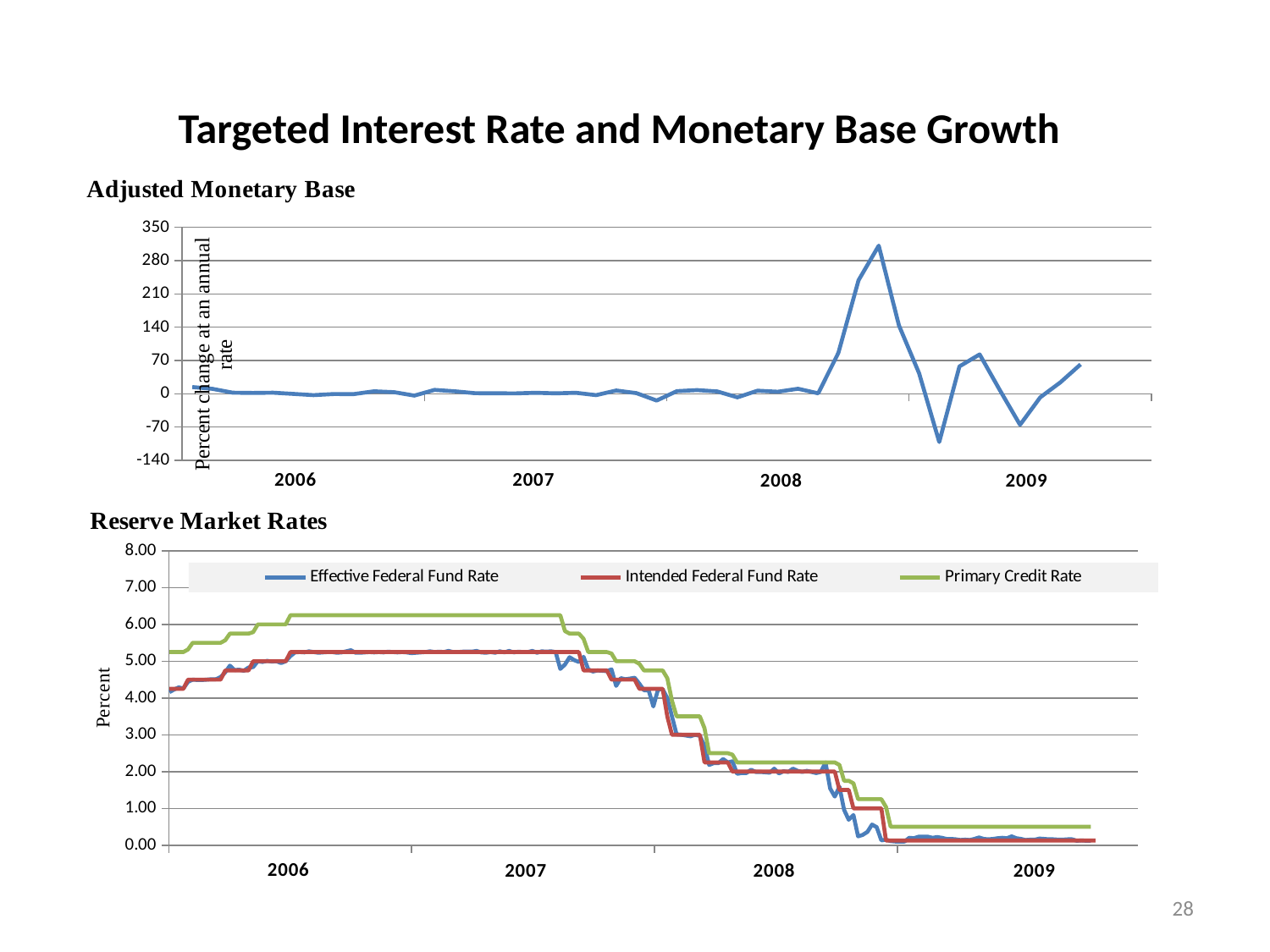

Targeted Interest Rate and Monetary Base Growth

### Chart

| Category |  |
|---|---|
| 38718 | 14.236 |
| 38749 | 10.489000000000004 |
| 38777 | 2.3519999999999968 |
| 38808 | 1.84 |
| 38838 | 2.3609999999999998 |
| 38869 | -0.11799999999999998 |
| 38899 | -2.717 |
| 38930 | -0.51 |
| 38961 | -0.6050000000000006 |
| 38991 | 5.272 |
| 39022 | 3.467 |
| 39052 | -3.744 |
| 39083 | 8.286000000000001 |
| 39114 | 5.343 |
| 39142 | 1.296999999999995 |
| 39173 | 1.12 |
| 39203 | 0.92 |
| 39234 | 2.19 |
| 39264 | 0.982 |
| 39295 | 2.177 |
| 39326 | -2.745 |
| 39356 | 6.974 |
| 39387 | 1.476 |
| 39417 | -14.114 |
| 39448 | 5.582 |
| 39479 | 7.81 |
| 39508 | 4.986 |
| 39539 | -7.4279999999999955 |
| 39569 | 6.574 |
| 39600 | 4.3469999999999995 |
| 39630 | 10.7 |
| 39661 | 1.046 |
| 39692 | 85.857 |
| 39722 | 238.698 |
| 39753 | 311.51599999999894 |
| 39783 | 143.785 |
| 39814 | 43.215 |
| 39845 | -101.39100000000002 |
| 39873 | 57.65 |
| 39904 | 82.868 |
| 39934 | 7.738 |
| 39965 | -65.261 |
| 39995 | -7.367999999999978 |
| 40026 | 24.137000000000096 |
| 40057 | 61.95099999999999 |

### Chart

| Category |  |  |  |
|---|---|---|---|
| 38721 | 4.1599999999999975 | 4.25 | 5.25 |
| 38728 | 4.23 | 4.25 | 5.25 |
| 38735 | 4.29 | 4.25 | 5.25 |
| 38742 | 4.26 | 4.25 | 5.25 |
| 38749 | 4.44 | 4.5 | 5.3199999999999985 |
| 38756 | 4.5 | 4.5 | 5.5 |
| 38763 | 4.49 | 4.5 | 5.5 |
| 38770 | 4.49 | 4.5 | 5.5 |
| 38777 | 4.5 | 4.5 | 5.5 |
| 38784 | 4.51 | 4.5 | 5.5 |
| 38791 | 4.51 | 4.5 | 5.5 |
| 38798 | 4.57 | 4.5 | 5.5 |
| 38805 | 4.7 | 4.75 | 5.57 |
| 38812 | 4.88 | 4.75 | 5.75 |
| 38819 | 4.76 | 4.75 | 5.75 |
| 38826 | 4.77 | 4.75 | 5.75 |
| 38833 | 4.74 | 4.75 | 5.75 |
| 38840 | 4.83 | 4.75 | 5.75 |
| 38847 | 4.84 | 5.0 | 5.79 |
| 38854 | 5.0 | 5.0 | 6.0 |
| 38861 | 4.98 | 5.0 | 6.0 |
| 38868 | 5.01 | 5.0 | 6.0 |
| 38875 | 4.99 | 5.0 | 6.0 |
| 38882 | 5.0 | 5.0 | 6.0 |
| 38889 | 4.95 | 5.0 | 6.0 |
| 38896 | 5.0 | 5.0 | 6.0 |
| 38903 | 5.14 | 5.25 | 6.25 |
| 38910 | 5.24 | 5.25 | 6.25 |
| 38917 | 5.25 | 5.25 | 6.25 |
| 38924 | 5.24 | 5.25 | 6.25 |
| 38931 | 5.270000000000001 | 5.25 | 6.25 |
| 38938 | 5.25 | 5.25 | 6.25 |
| 38945 | 5.23 | 5.25 | 6.25 |
| 38952 | 5.24 | 5.25 | 6.25 |
| 38959 | 5.25 | 5.25 | 6.25 |
| 38966 | 5.25 | 5.25 | 6.25 |
| 38973 | 5.23 | 5.25 | 6.25 |
| 38980 | 5.24 | 5.25 | 6.25 |
| 38987 | 5.270000000000001 | 5.25 | 6.25 |
| 38994 | 5.3 | 5.25 | 6.25 |
| 39001 | 5.23 | 5.25 | 6.25 |
| 39008 | 5.23 | 5.25 | 6.25 |
| 39015 | 5.24 | 5.25 | 6.25 |
| 39022 | 5.25 | 5.25 | 6.25 |
| 39029 | 5.24 | 5.25 | 6.25 |
| 39036 | 5.25 | 5.25 | 6.25 |
| 39043 | 5.24 | 5.25 | 6.25 |
| 39050 | 5.26 | 5.25 | 6.25 |
| 39057 | 5.25 | 5.25 | 6.25 |
| 39064 | 5.24 | 5.25 | 6.25 |
| 39071 | 5.25 | 5.25 | 6.25 |
| 39078 | 5.24 | 5.25 | 6.25 |
| 39085 | 5.22 | 5.25 | 6.25 |
| 39092 | 5.23 | 5.25 | 6.25 |
| 39099 | 5.24 | 5.25 | 6.25 |
| 39106 | 5.25 | 5.25 | 6.25 |
| 39113 | 5.270000000000001 | 5.25 | 6.25 |
| 39120 | 5.25 | 5.25 | 6.25 |
| 39127 | 5.26 | 5.25 | 6.25 |
| 39134 | 5.25 | 5.25 | 6.25 |
| 39141 | 5.28 | 5.25 | 6.25 |
| 39148 | 5.25 | 5.25 | 6.25 |
| 39155 | 5.25 | 5.25 | 6.25 |
| 39162 | 5.26 | 5.25 | 6.25 |
| 39169 | 5.26 | 5.25 | 6.25 |
| 39176 | 5.26 | 5.25 | 6.25 |
| 39183 | 5.28 | 5.25 | 6.25 |
| 39190 | 5.24 | 5.25 | 6.25 |
| 39197 | 5.23 | 5.25 | 6.25 |
| 39204 | 5.25 | 5.25 | 6.25 |
| 39211 | 5.23 | 5.25 | 6.25 |
| 39218 | 5.270000000000001 | 5.25 | 6.25 |
| 39225 | 5.24 | 5.25 | 6.25 |
| 39232 | 5.28 | 5.25 | 6.25 |
| 39239 | 5.24 | 5.25 | 6.25 |
| 39246 | 5.26 | 5.25 | 6.25 |
| 39253 | 5.25 | 5.25 | 6.25 |
| 39260 | 5.25 | 5.25 | 6.25 |
| 39267 | 5.28 | 5.25 | 6.25 |
| 39274 | 5.23 | 5.25 | 6.25 |
| 39281 | 5.270000000000001 | 5.25 | 6.25 |
| 39288 | 5.26 | 5.25 | 6.25 |
| 39295 | 5.270000000000001 | 5.25 | 6.25 |
| 39302 | 5.25 | 5.25 | 6.25 |
| 39309 | 4.79 | 5.25 | 6.25 |
| 39316 | 4.91 | 5.25 | 5.8199999999999985 |
| 39323 | 5.1099999999999985 | 5.25 | 5.75 |
| 39330 | 5.03 | 5.25 | 5.75 |
| 39337 | 4.98 | 5.25 | 5.75 |
| 39344 | 5.1199999999999966 | 4.75 | 5.6099999999999985 |
| 39351 | 4.78 | 4.75 | 5.25 |
| 39358 | 4.72 | 4.75 | 5.25 |
| 39365 | 4.75 | 4.75 | 5.25 |
| 39372 | 4.74 | 4.75 | 5.25 |
| 39379 | 4.73 | 4.75 | 5.25 |
| 39386 | 4.78 | 4.5 | 5.21 |
| 39393 | 4.33 | 4.5 | 5.0 |
| 39400 | 4.54 | 4.5 | 5.0 |
| 39407 | 4.51 | 4.5 | 5.0 |
| 39414 | 4.53 | 4.5 | 5.0 |
| 39421 | 4.55 | 4.5 | 5.0 |
| 39428 | 4.39 | 4.25 | 4.930000000000002 |
| 39435 | 4.21 | 4.25 | 4.75 |
| 39442 | 4.21 | 4.25 | 4.75 |
| 39449 | 3.77 | 4.25 | 4.75 |
| 39456 | 4.23 | 4.25 | 4.75 |
| 39463 | 4.24 | 4.25 | 4.75 |
| 39470 | 4.0 | 3.5 | 4.54 |
| 39477 | 3.5 | 3.0 | 3.9299999999999997 |
| 39484 | 3.01 | 3.0 | 3.5 |
| 39491 | 3.0 | 3.0 | 3.5 |
| 39498 | 2.98 | 3.0 | 3.5 |
| 39505 | 2.96 | 3.0 | 3.5 |
| 39512 | 3.0 | 3.0 | 3.5 |
| 39519 | 2.9699999999999998 | 3.0 | 3.5 |
| 39526 | 2.7 | 2.25 | 3.18 |
| 39533 | 2.18 | 2.25 | 2.5 |
| 39540 | 2.23 | 2.25 | 2.5 |
| 39547 | 2.23 | 2.25 | 2.5 |
| 39554 | 2.34 | 2.25 | 2.5 |
| 39561 | 2.25 | 2.25 | 2.5 |
| 39568 | 2.28 | 2.0 | 2.46 |
| 39575 | 1.9400000000000044 | 2.0 | 2.25 |
| 39582 | 1.9600000000000044 | 2.0 | 2.25 |
| 39589 | 1.9600000000000044 | 2.0 | 2.25 |
| 39596 | 2.05 | 2.0 | 2.25 |
| 39603 | 1.9900000000000049 | 2.0 | 2.25 |
| 39610 | 1.9900000000000049 | 2.0 | 2.25 |
| 39617 | 1.9800000000000049 | 2.0 | 2.25 |
| 39624 | 1.9700000000000044 | 2.0 | 2.25 |
| 39631 | 2.08 | 2.0 | 2.25 |
| 39638 | 1.9500000000000044 | 2.0 | 2.25 |
| 39645 | 2.01 | 2.0 | 2.25 |
| 39652 | 1.9900000000000049 | 2.0 | 2.25 |
| 39659 | 2.08 | 2.0 | 2.25 |
| 39666 | 2.02 | 2.0 | 2.25 |
| 39673 | 1.9900000000000049 | 2.0 | 2.25 |
| 39680 | 2.02 | 2.0 | 2.25 |
| 39687 | 1.9900000000000049 | 2.0 | 2.25 |
| 39694 | 1.9600000000000044 | 2.0 | 2.25 |
| 39701 | 1.9900000000000049 | 2.0 | 2.25 |
| 39708 | 2.25 | 2.0 | 2.25 |
| 39715 | 1.54 | 2.0 | 2.25 |
| 39722 | 1.32 | 2.0 | 2.25 |
| 39729 | 1.59 | 1.5 | 2.18 |
| 39736 | 0.9600000000000006 | 1.5 | 1.75 |
| 39743 | 0.6900000000000006 | 1.5 | 1.75 |
| 39750 | 0.8200000000000006 | 1.0 | 1.6800000000000044 |
| 39757 | 0.2400000000000002 | 1.0 | 1.25 |
| 39764 | 0.2800000000000001 | 1.0 | 1.25 |
| 39771 | 0.3600000000000003 | 1.0 | 1.25 |
| 39778 | 0.56 | 1.0 | 1.25 |
| 39785 | 0.4900000000000003 | 1.0 | 1.25 |
| 39792 | 0.13 | 1.0 | 1.25 |
| 39799 | 0.15000000000000024 | 0.125 | 1.04 |
| 39806 | 0.11 | 0.125 | 0.5 |
| 39813 | 0.1 | 0.125 | 0.5 |
| 39820 | 0.1 | 0.125 | 0.5 |
| 39827 | 0.1 | 0.125 | 0.5 |
| 39834 | 0.2 | 0.125 | 0.5 |
| 39841 | 0.19 | 0.125 | 0.5 |
| 39848 | 0.23 | 0.125 | 0.5 |
| 39855 | 0.23 | 0.125 | 0.5 |
| 39862 | 0.23 | 0.125 | 0.5 |
| 39869 | 0.2 | 0.125 | 0.5 |
| 39876 | 0.22 | 0.125 | 0.5 |
| 39883 | 0.2 | 0.125 | 0.5 |
| 39890 | 0.17 | 0.125 | 0.5 |
| 39897 | 0.17 | 0.125 | 0.5 |
| 39904 | 0.16 | 0.125 | 0.5 |
| 39911 | 0.14 | 0.125 | 0.5 |
| 39918 | 0.15000000000000024 | 0.125 | 0.5 |
| 39925 | 0.14 | 0.125 | 0.5 |
| 39932 | 0.17 | 0.125 | 0.5 |
| 39939 | 0.21000000000000021 | 0.125 | 0.5 |
| 39946 | 0.17 | 0.125 | 0.5 |
| 39953 | 0.16 | 0.125 | 0.5 |
| 39960 | 0.17 | 0.125 | 0.5 |
| 39967 | 0.19 | 0.125 | 0.5 |
| 39974 | 0.2 | 0.125 | 0.5 |
| 39981 | 0.19 | 0.125 | 0.5 |
| 39988 | 0.2400000000000002 | 0.125 | 0.5 |
| 39995 | 0.19 | 0.125 | 0.5 |
| 40002 | 0.17 | 0.125 | 0.5 |
| 40009 | 0.14 | 0.125 | 0.5 |
| 40016 | 0.15000000000000024 | 0.125 | 0.5 |
| 40023 | 0.15000000000000024 | 0.125 | 0.5 |
| 40030 | 0.18000000000000024 | 0.125 | 0.5 |
| 40037 | 0.17 | 0.125 | 0.5 |
| 40044 | 0.16 | 0.125 | 0.5 |
| 40051 | 0.16 | 0.125 | 0.5 |
| 40058 | 0.15000000000000024 | 0.125 | 0.5 |
| 40065 | 0.15000000000000024 | 0.125 | 0.5 |
| 40072 | 0.16 | 0.125 | 0.5 |
| 40079 | 0.16 | 0.125 | 0.5 |
| 40086 | 0.12000000000000002 | 0.125 | 0.5 |
| 40093 | 0.13 | 0.125 | 0.5 |
| 40100 | 0.12000000000000002 | 0.125 | 0.5 |
| 40107 | 0.12000000000000002 | 0.125 | 0.5 |
| 40114 | None | 0.125 | None |
| 40121 | None | None | None |
| 40128 | None | None | None |
| 40135 | None | None | None |
| 40142 | None | None | None |
| 40149 | None | None | None |
| 40156 | None | None | None |
| 40163 | None | None | None |
| 40170 | None | None | None |
| 40177 | None | None | None |
28